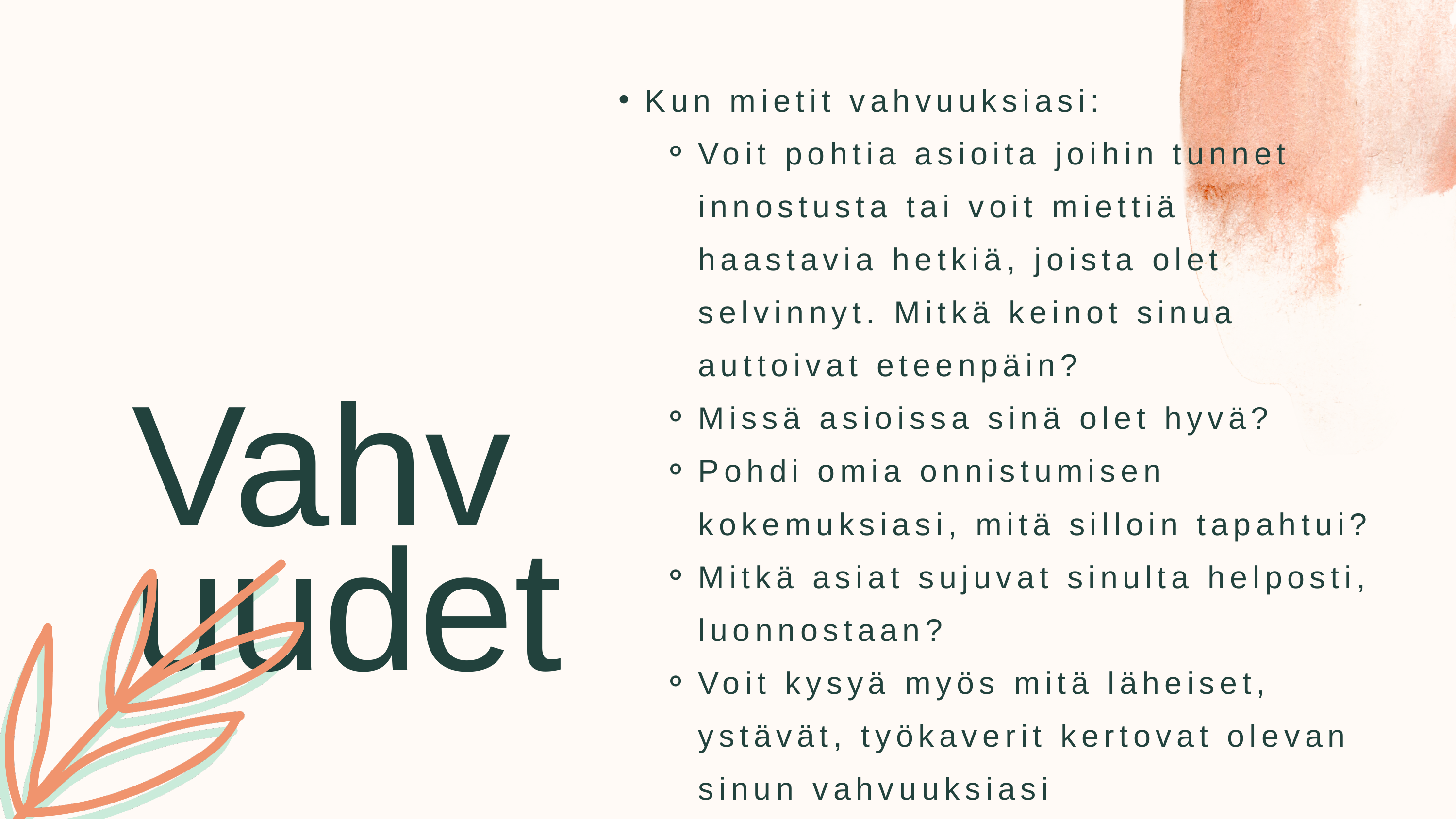

Kun mietit vahvuuksiasi:
Voit pohtia asioita joihin tunnet innostusta tai voit miettiä haastavia hetkiä, joista olet selvinnyt. Mitkä keinot sinua auttoivat eteenpäin?
Missä asioissa sinä olet hyvä?
Pohdi omia onnistumisen kokemuksiasi, mitä silloin tapahtui?
Mitkä asiat sujuvat sinulta helposti, luonnostaan?
Voit kysyä myös mitä läheiset, ystävät, työkaverit kertovat olevan sinun vahvuuksiasi
Vahvuudet